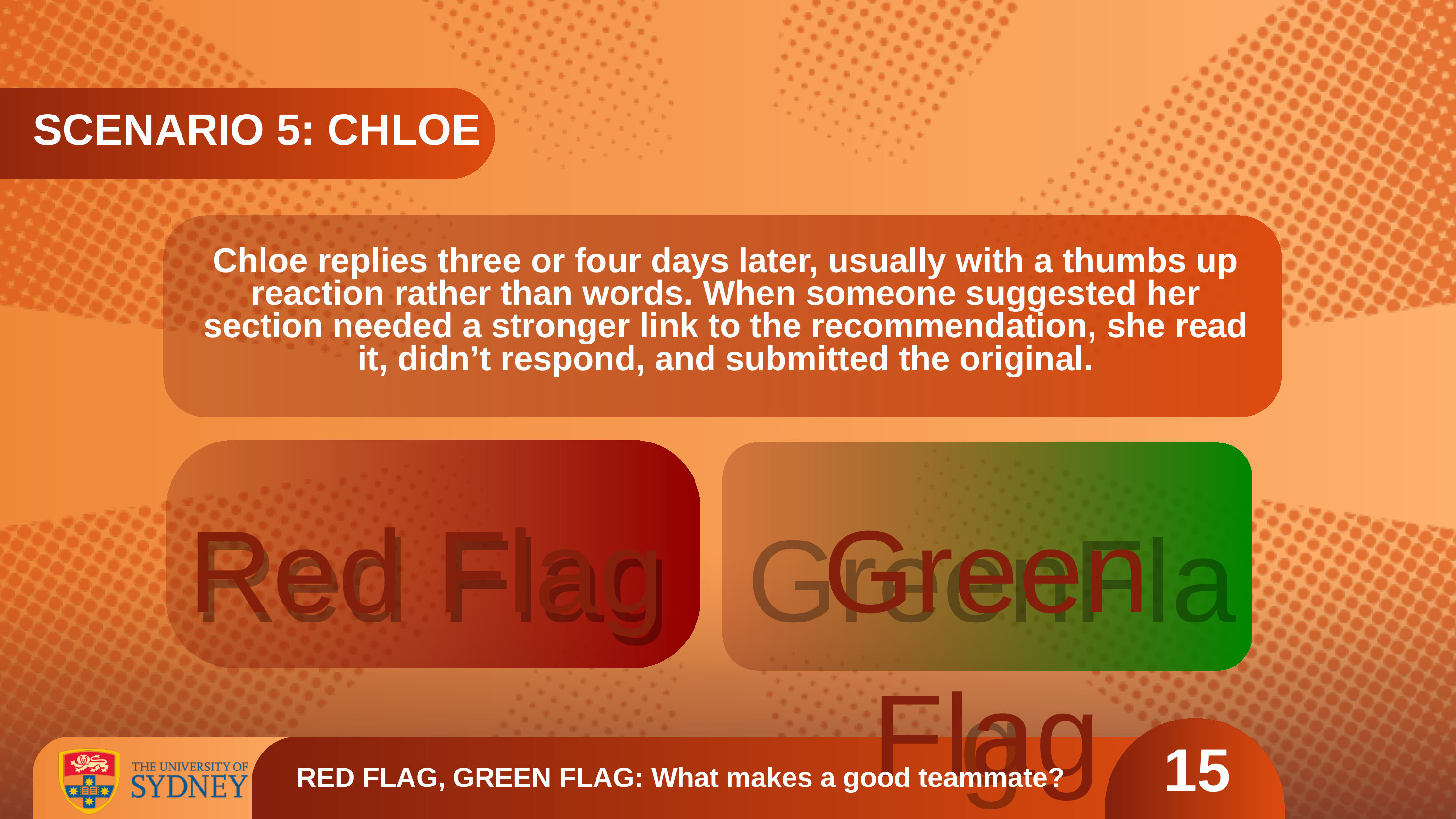

SCENARIO 5: CHLOE

Chloe replies three or four days later, usually with a thumbs up reaction rather than words. When someone suggested her section needed a stronger link to the recommendation, she read it, didn’t respond, and submitted the original.

Green Flag
GreenFlag

Red Flag
Red Flag

15
RED FLAG, GREEN FLAG: What makes a good teammate?